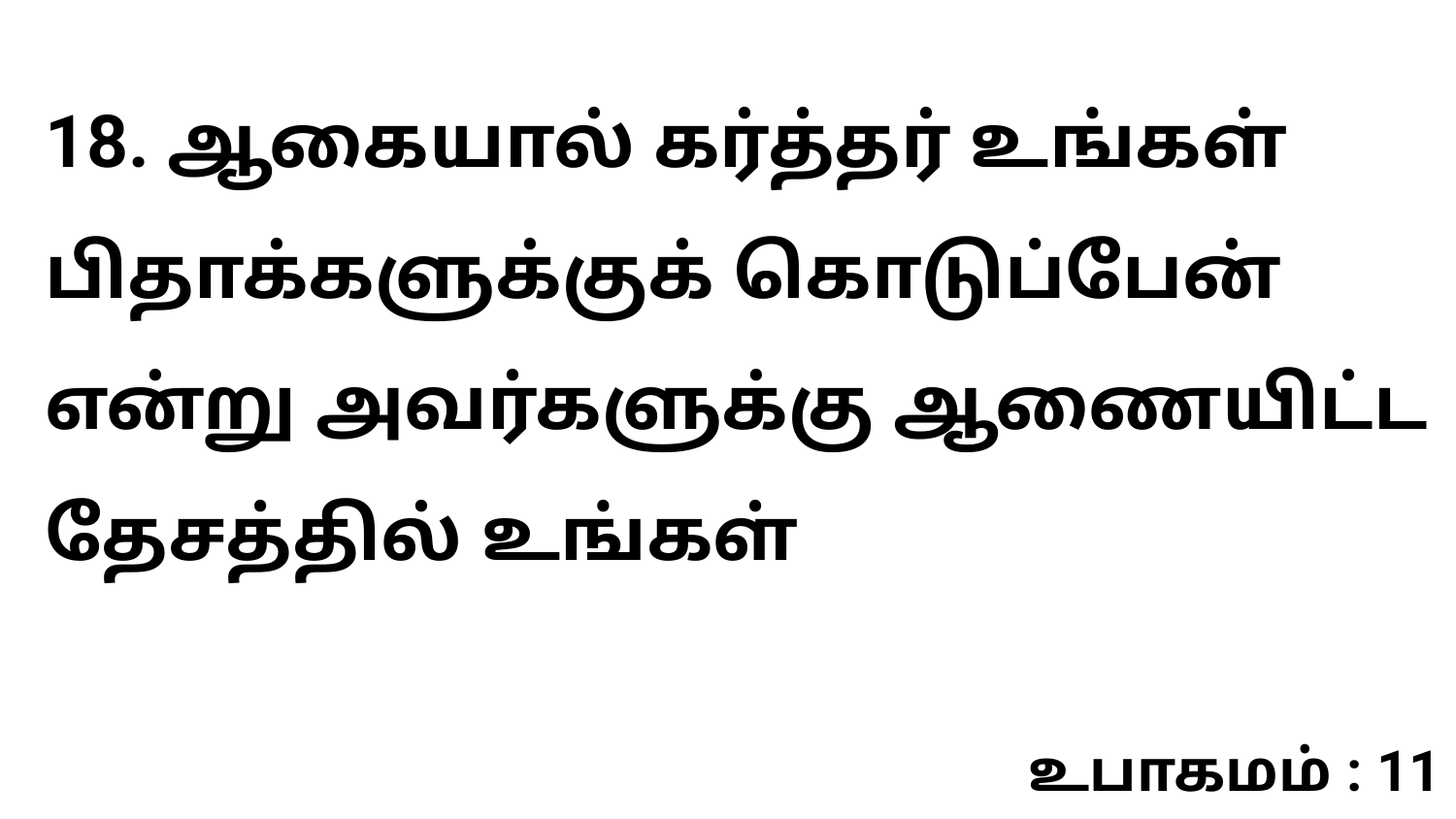

18. ஆகையால் கர்த்தர் உங்கள் பிதாக்களுக்குக் கொடுப்பேன் என்று அவர்களுக்கு ஆணையிட்ட தேசத்தில் உங்கள்
உபாகமம் : 11